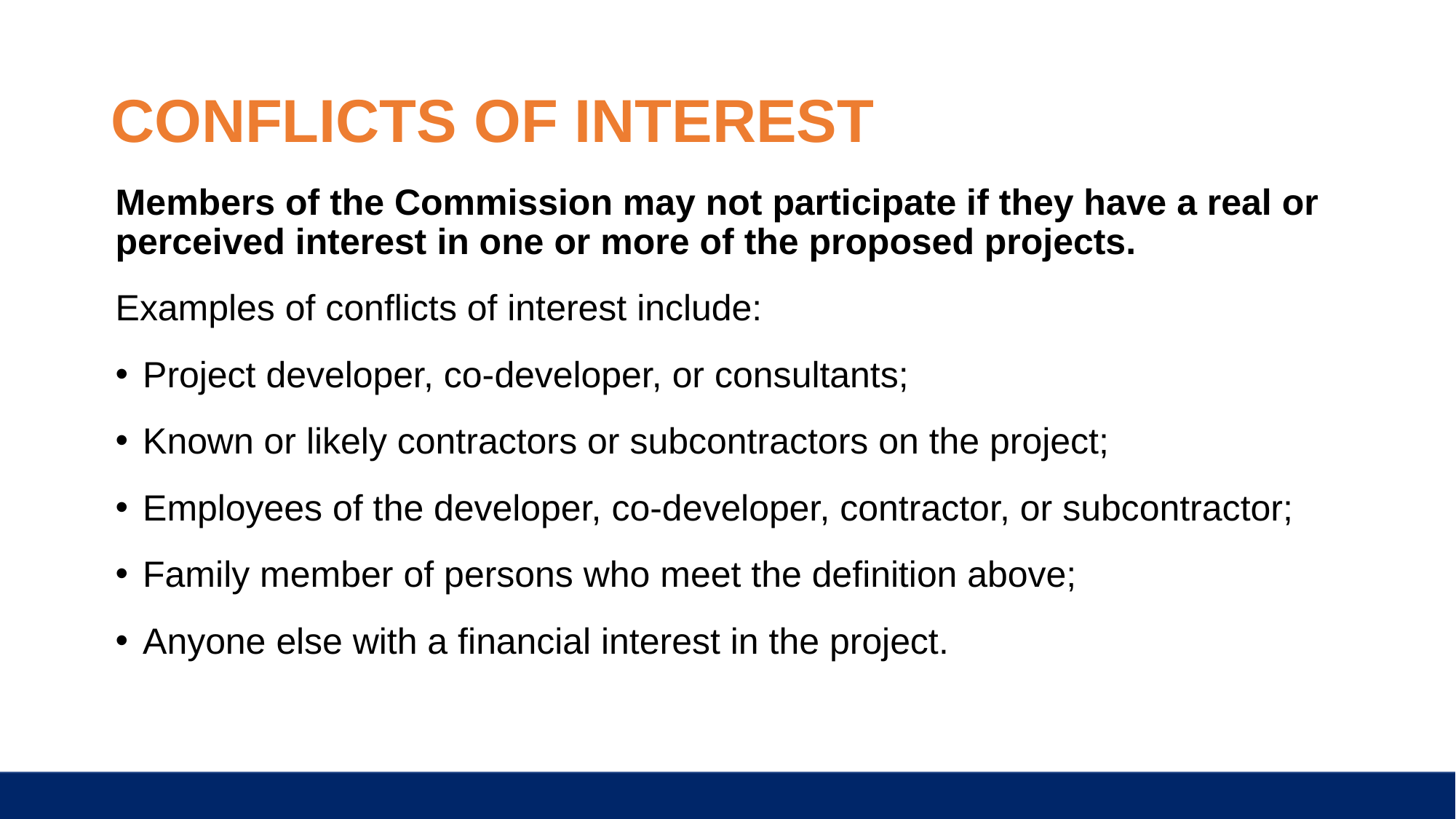

# CONFLICTS OF INTEREST
Members of the Commission may not participate if they have a real or perceived interest in one or more of the proposed projects.
Examples of conflicts of interest include:
Project developer, co-developer, or consultants;
Known or likely contractors or subcontractors on the project;
Employees of the developer, co-developer, contractor, or subcontractor;
Family member of persons who meet the definition above;
Anyone else with a financial interest in the project.